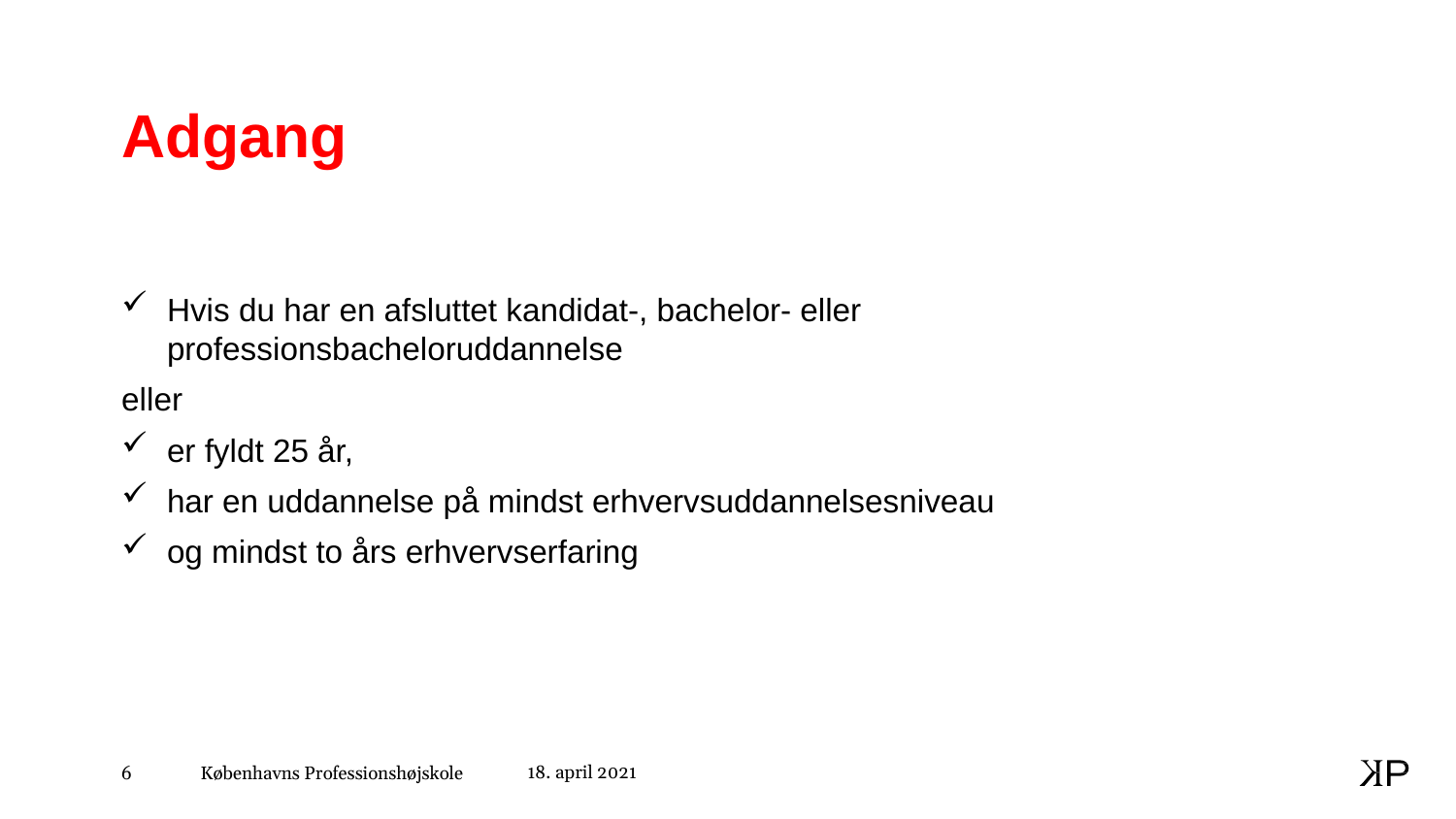

# Adgang
Hvis du har en afsluttet kandidat-, bachelor- eller professionsbacheloruddannelse
eller
er fyldt 25 år,
har en uddannelse på mindst erhvervsuddannelsesniveau
og mindst to års erhvervserfaring
18. april 2021